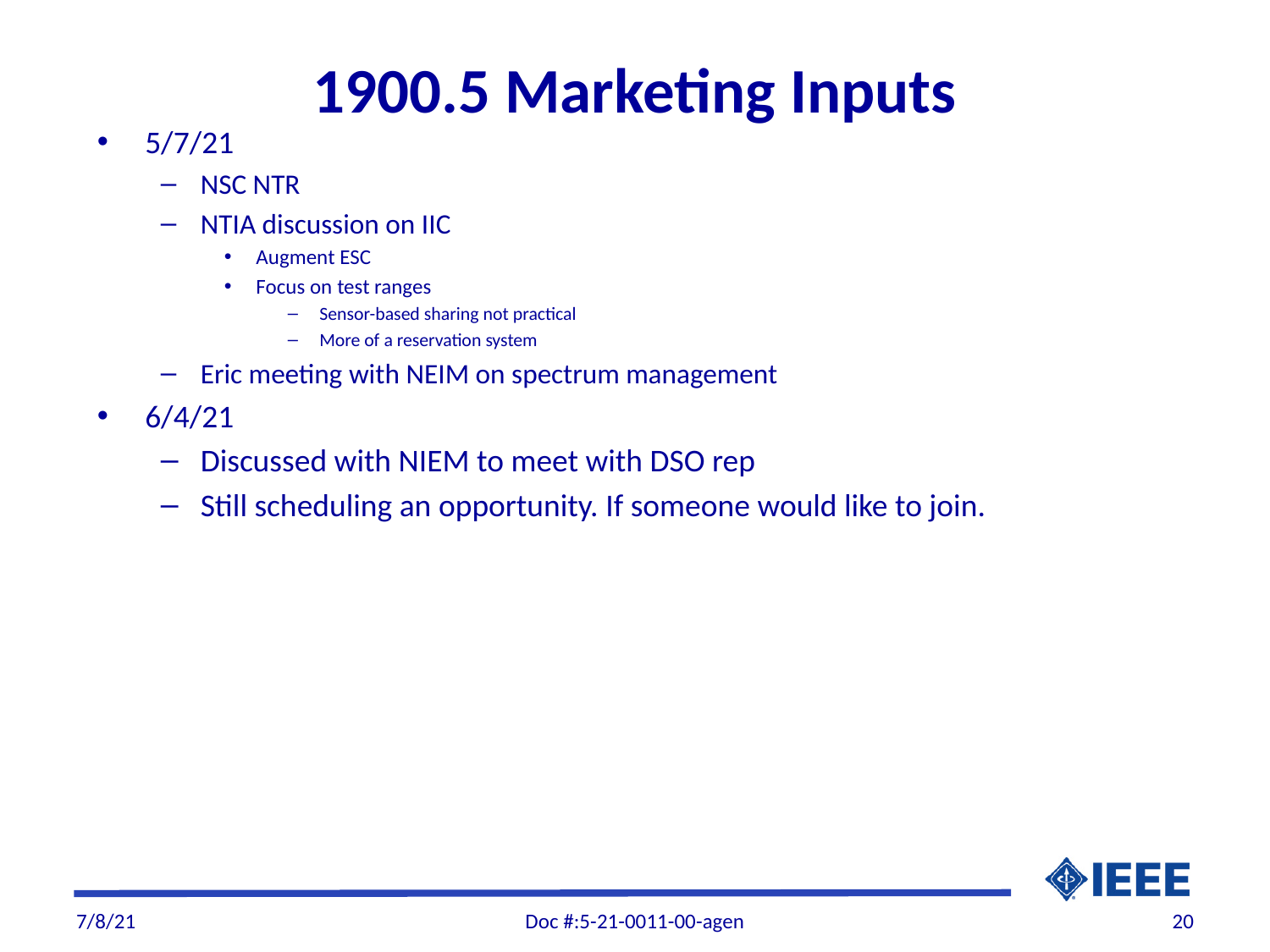

# 1900.5 Marketing Inputs
5/7/21
NSC NTR
NTIA discussion on IIC
Augment ESC
Focus on test ranges
Sensor-based sharing not practical
More of a reservation system
Eric meeting with NEIM on spectrum management
6/4/21
Discussed with NIEM to meet with DSO rep
Still scheduling an opportunity. If someone would like to join.

7/8/21
Doc #:5-21-0011-00-agen
20